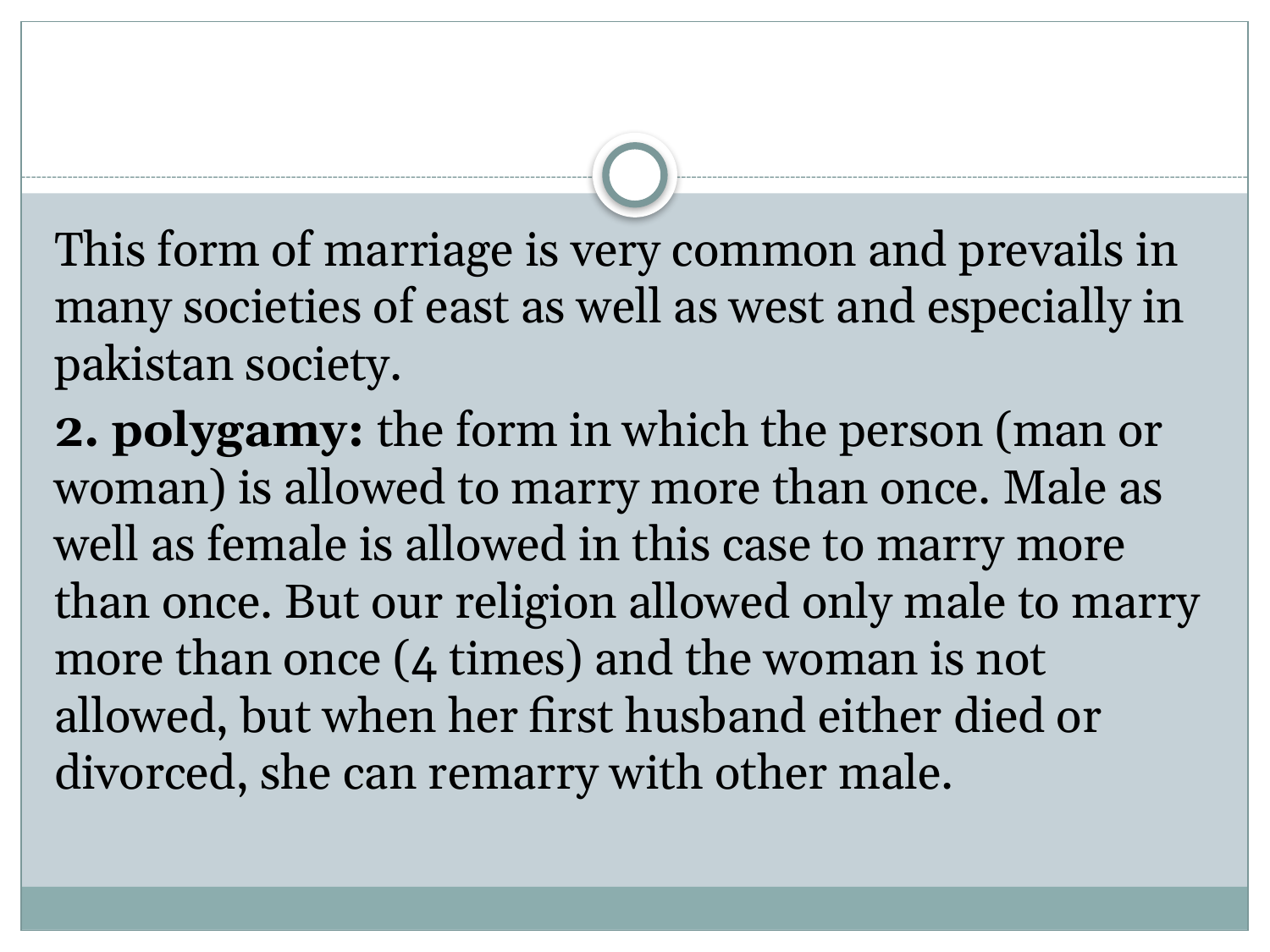

#
This form of marriage is very common and prevails in many societies of east as well as west and especially in pakistan society.
2. polygamy: the form in which the person (man or woman) is allowed to marry more than once. Male as well as female is allowed in this case to marry more than once. But our religion allowed only male to marry more than once (4 times) and the woman is not allowed, but when her first husband either died or divorced, she can remarry with other male.